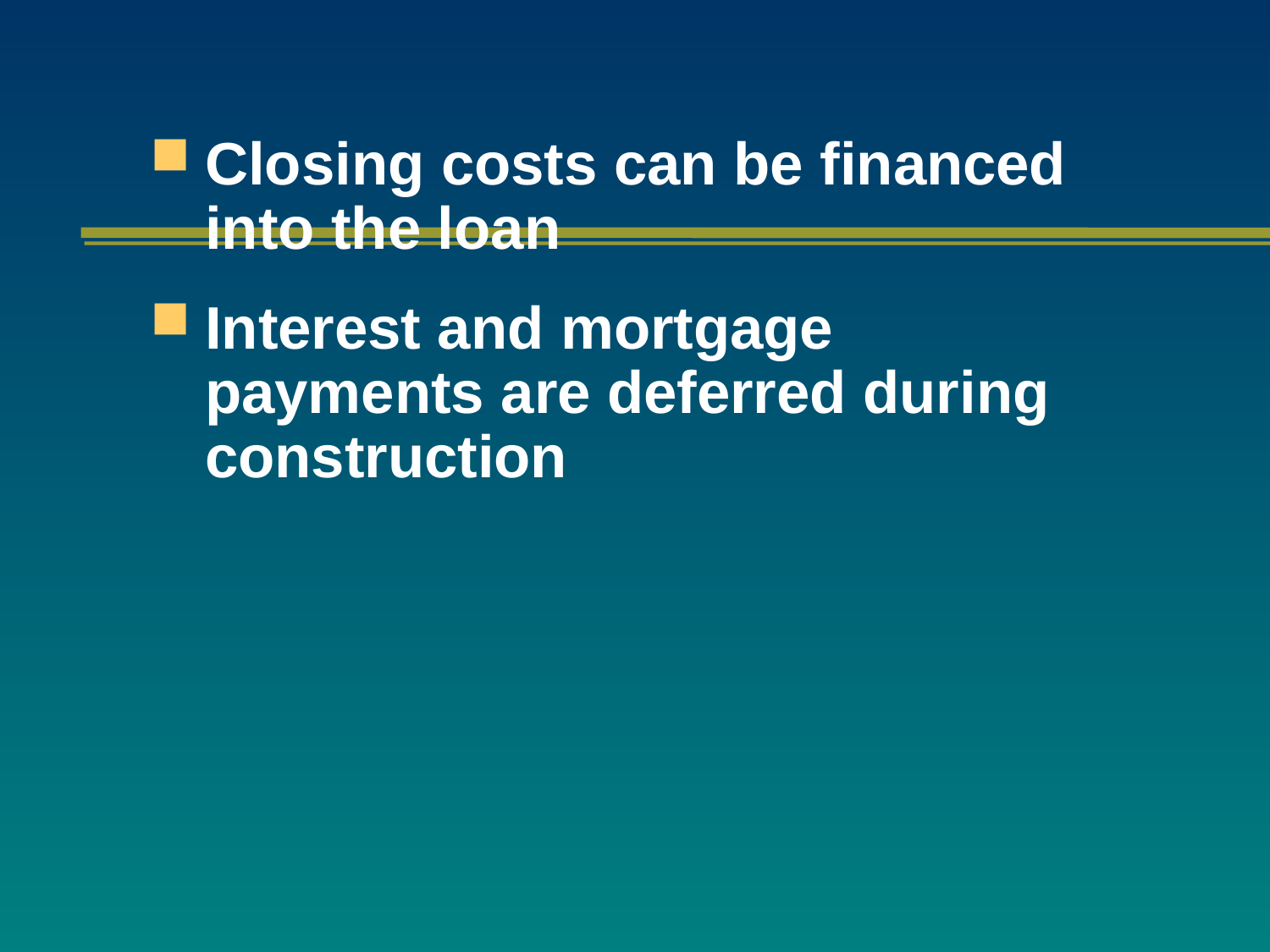

Closing costs can be financed into the loan

Interest and mortgage payments are deferred during construction